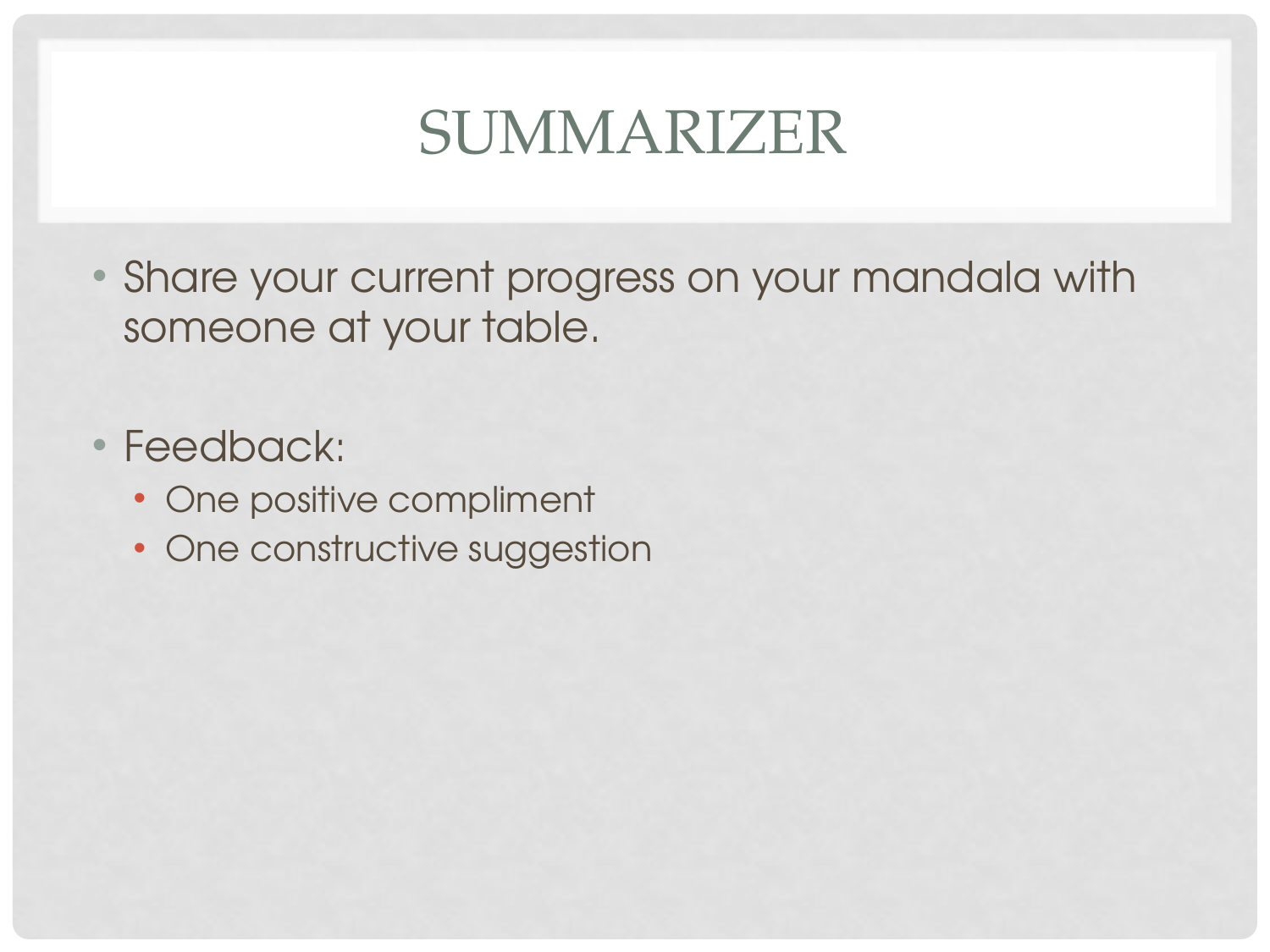

# Summarizer
Share your current progress on your mandala with someone at your table.

Feedback:
One positive compliment
One constructive suggestion